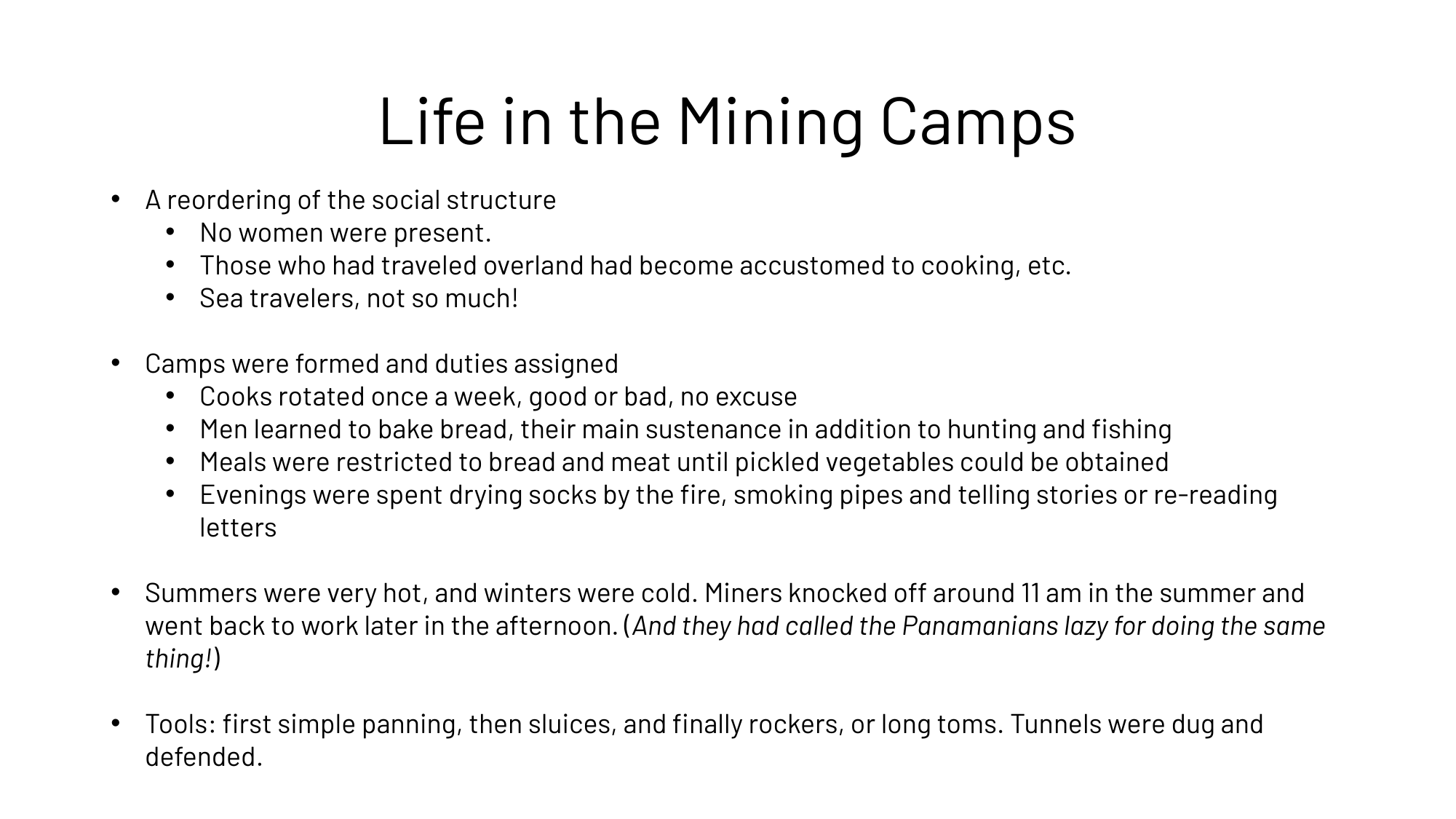

# Life in the Mining Camps
A reordering of the social structure
No women were present.
Those who had traveled overland had become accustomed to cooking, etc.
Sea travelers, not so much!

Camps were formed and duties assigned
Cooks rotated once a week, good or bad, no excuse
Men learned to bake bread, their main sustenance in addition to hunting and fishing
Meals were restricted to bread and meat until pickled vegetables could be obtained
Evenings were spent drying socks by the fire, smoking pipes and telling stories or re-reading letters

Summers were very hot, and winters were cold. Miners knocked off around 11 am in the summer and went back to work later in the afternoon. (And they had called the Panamanians lazy for doing the same thing!)

Tools: first simple panning, then sluices, and finally rockers, or long toms. Tunnels were dug and defended.